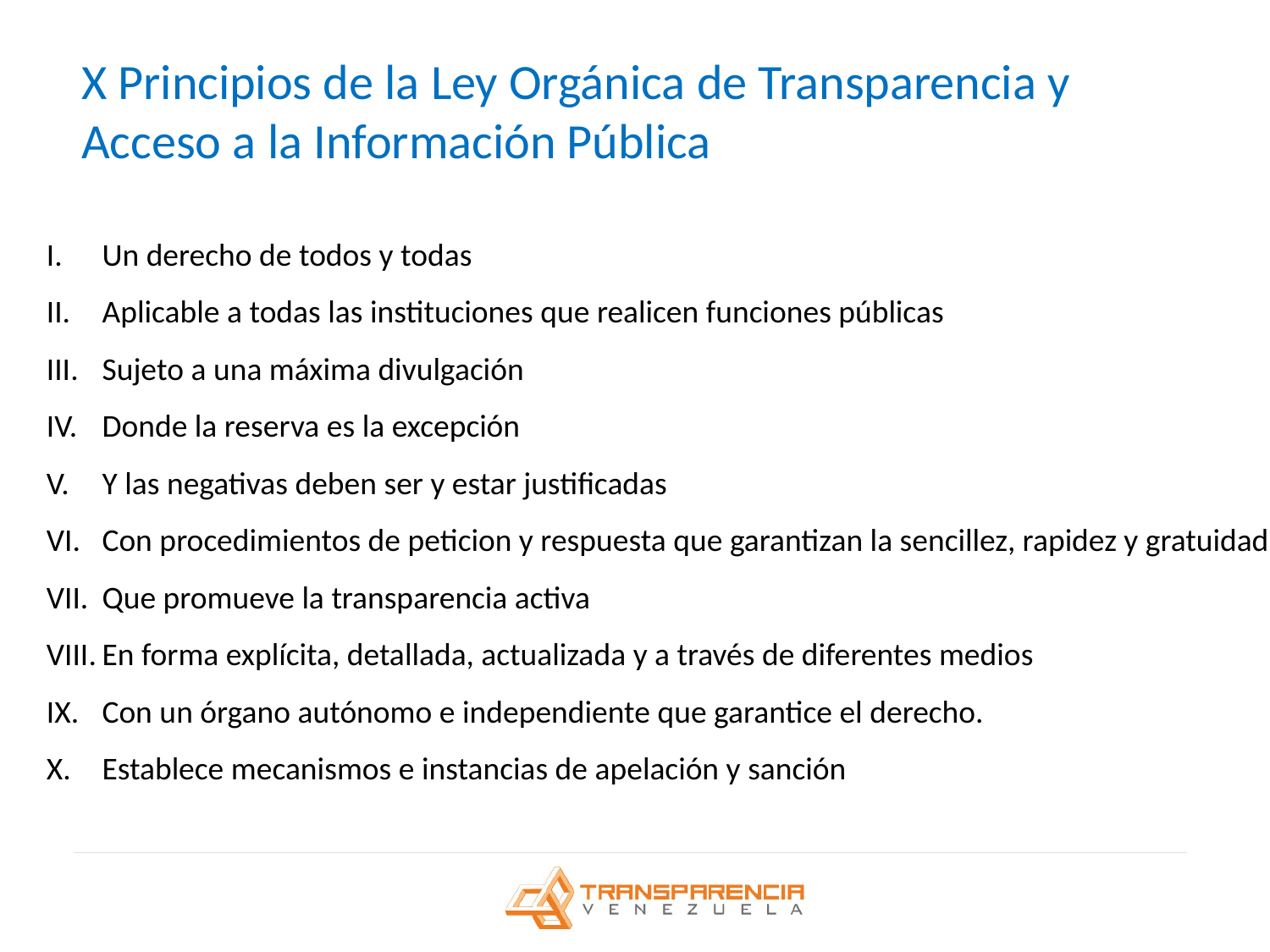

X Principios de la Ley Orgánica de Transparencia y Acceso a la Información Pública
Un derecho de todos y todas
Aplicable a todas las instituciones que realicen funciones públicas
Sujeto a una máxima divulgación
Donde la reserva es la excepción
Y las negativas deben ser y estar justificadas
Con procedimientos de peticion y respuesta que garantizan la sencillez, rapidez y gratuidad
Que promueve la transparencia activa
En forma explícita, detallada, actualizada y a través de diferentes medios
Con un órgano autónomo e independiente que garantice el derecho.
Establece mecanismos e instancias de apelación y sanción